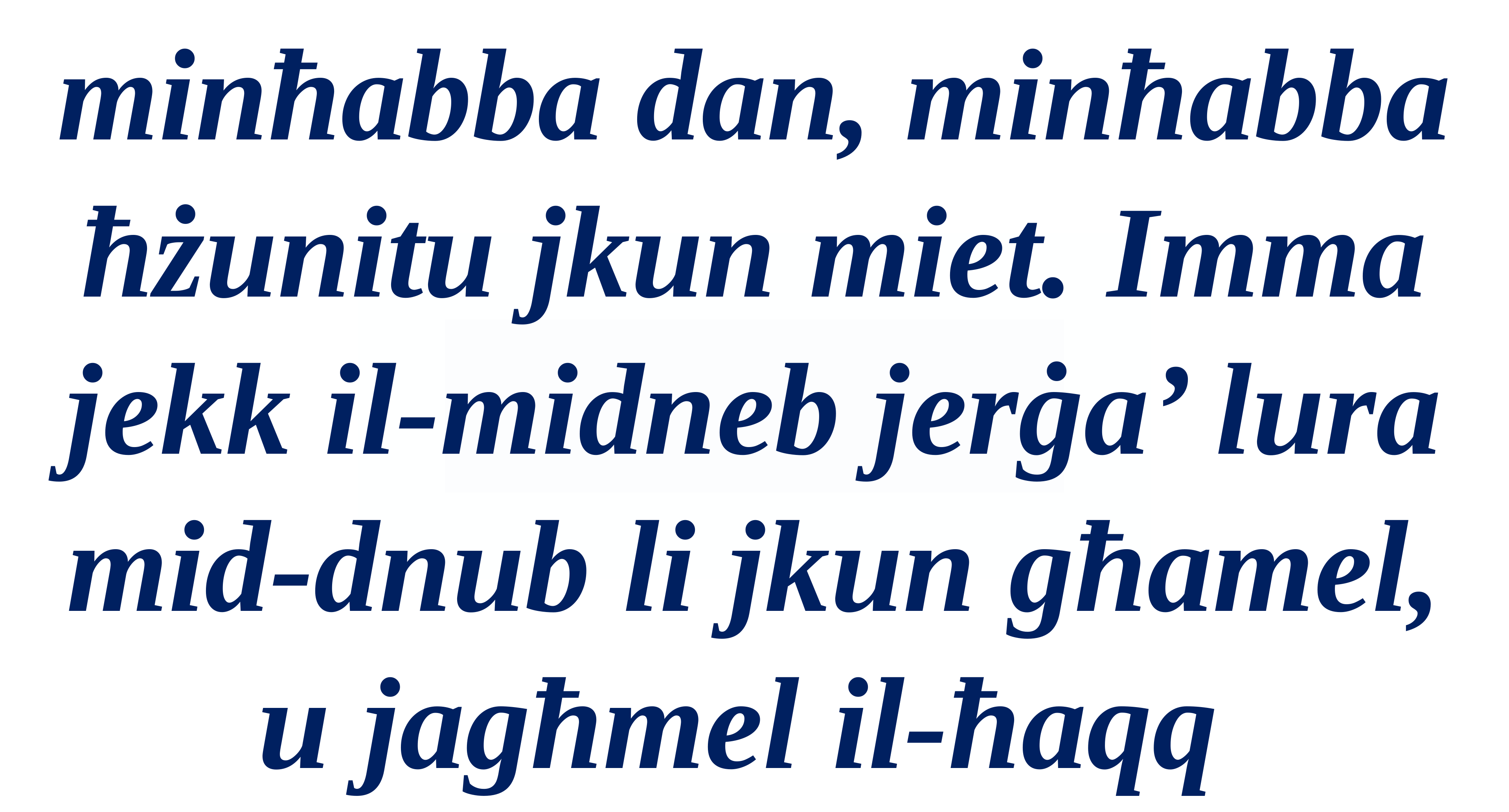

minħabba dan, minħabba ħżunitu jkun miet. Imma jekk il-midneb jerġa’ lura mid-dnub li jkun għamel, u jagħmel il-ħaqq